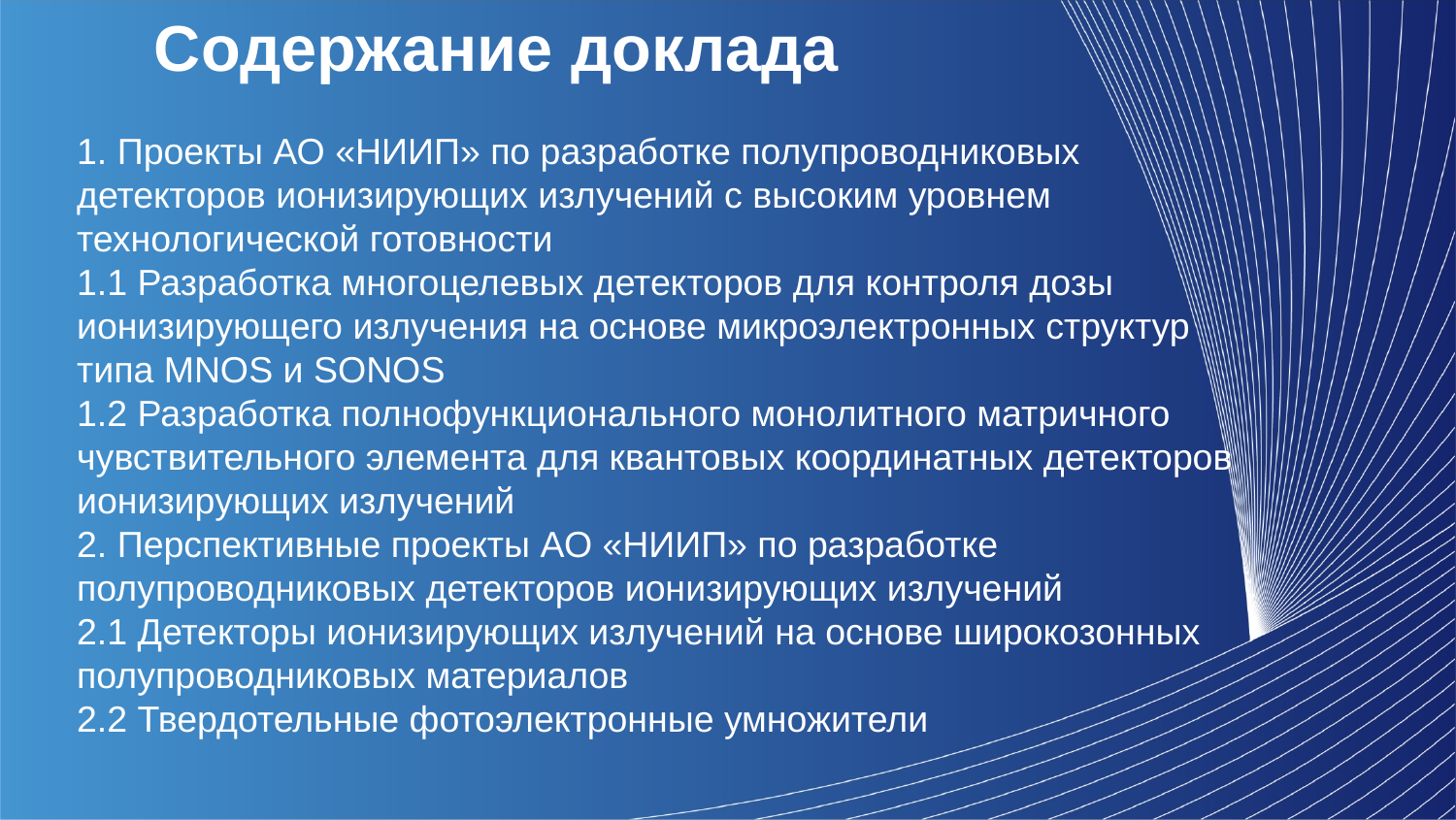

Содержание доклада
1. Проекты АО «НИИП» по разработке полупроводниковых детекторов ионизирующих излучений с высоким уровнем технологической готовности
1.1 Разработка многоцелевых детекторов для контроля дозы ионизирующего излучения на основе микроэлектронных структур типа MNOS и SONOS
1.2 Разработка полнофункционального монолитного матричного чувствительного элемента для квантовых координатных детекторов ионизирующих излучений
2. Перспективные проекты АО «НИИП» по разработке полупроводниковых детекторов ионизирующих излучений
2.1 Детекторы ионизирующих излучений на основе широкозонных полупроводниковых материалов
2.2 Твердотельные фотоэлектронные умножители